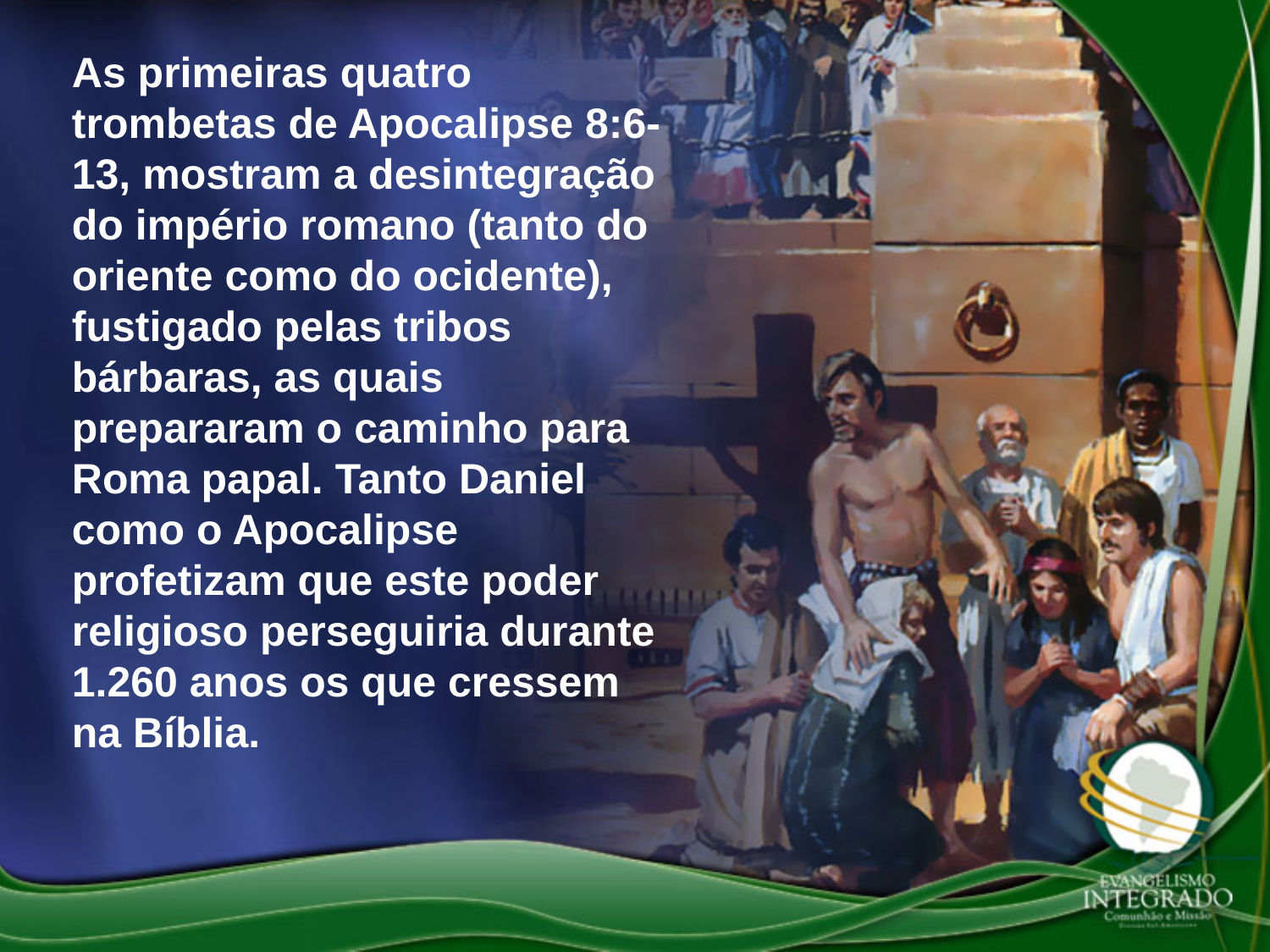

As primeiras quatro trombetas de Apocalipse 8:6-13, mostram a desintegração do império romano (tanto do oriente como do ocidente), fustigado pelas tribos bárbaras, as quais prepararam o caminho para Roma papal. Tanto Daniel como o Apocalipse profetizam que este poder religioso perseguiria durante 1.260 anos os que cressem na Bíblia.